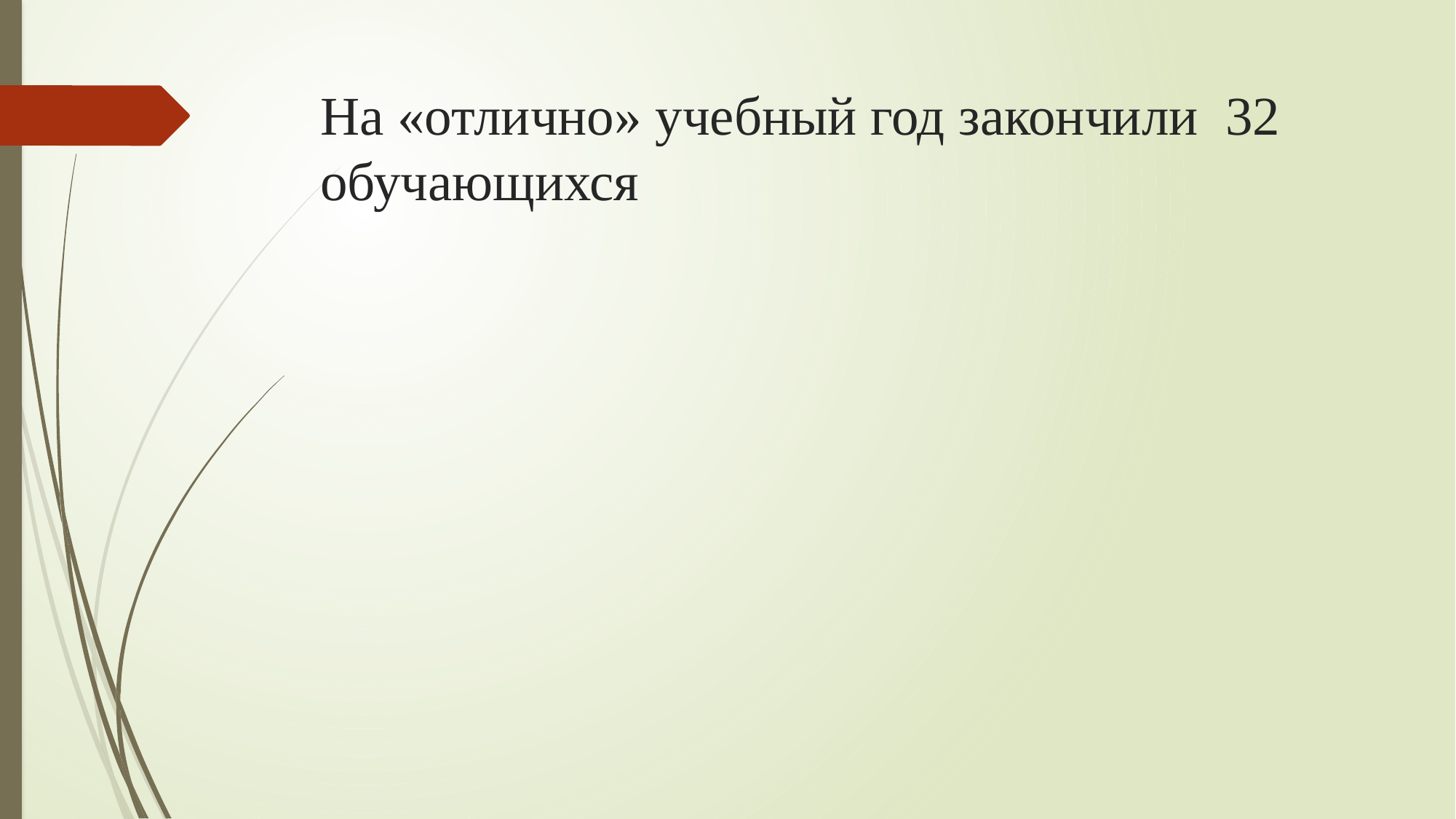

# На «отлично» учебный год закончили  32 обучающихся